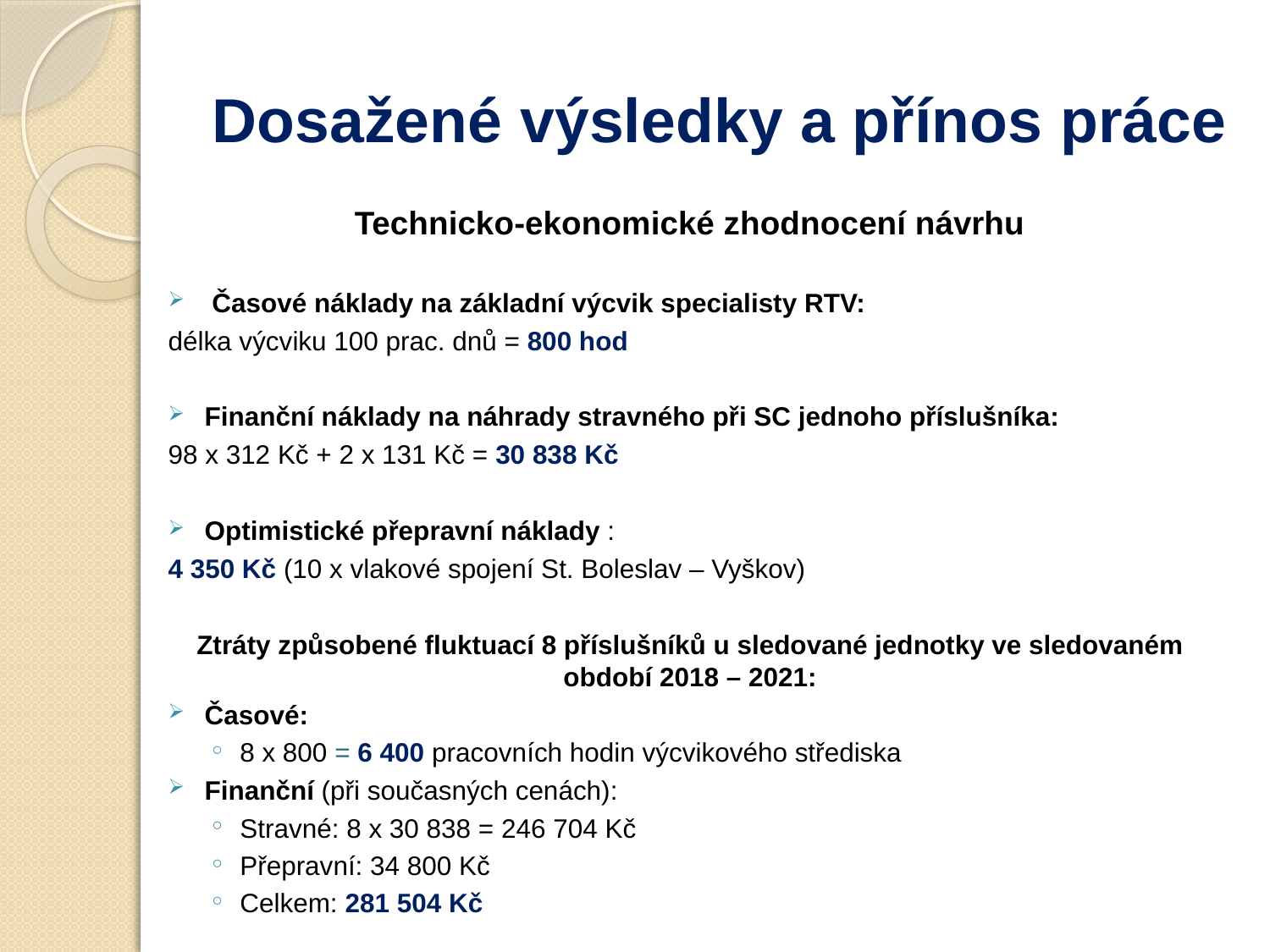

# Dosažené výsledky a přínos práce
Technicko-ekonomické zhodnocení návrhu

 Časové náklady na základní výcvik specialisty RTV:
délka výcviku 100 prac. dnů = 800 hod

Finanční náklady na náhrady stravného při SC jednoho příslušníka:
98 x 312 Kč + 2 x 131 Kč = 30 838 Kč

Optimistické přepravní náklady :
4 350 Kč (10 x vlakové spojení St. Boleslav – Vyškov)

Ztráty způsobené fluktuací 8 příslušníků u sledované jednotky ve sledovaném období 2018 – 2021:
Časové:
8 x 800 = 6 400 pracovních hodin výcvikového střediska
Finanční (při současných cenách):
Stravné: 8 x 30 838 = 246 704 Kč
Přepravní: 34 800 Kč
Celkem: 281 504 Kč